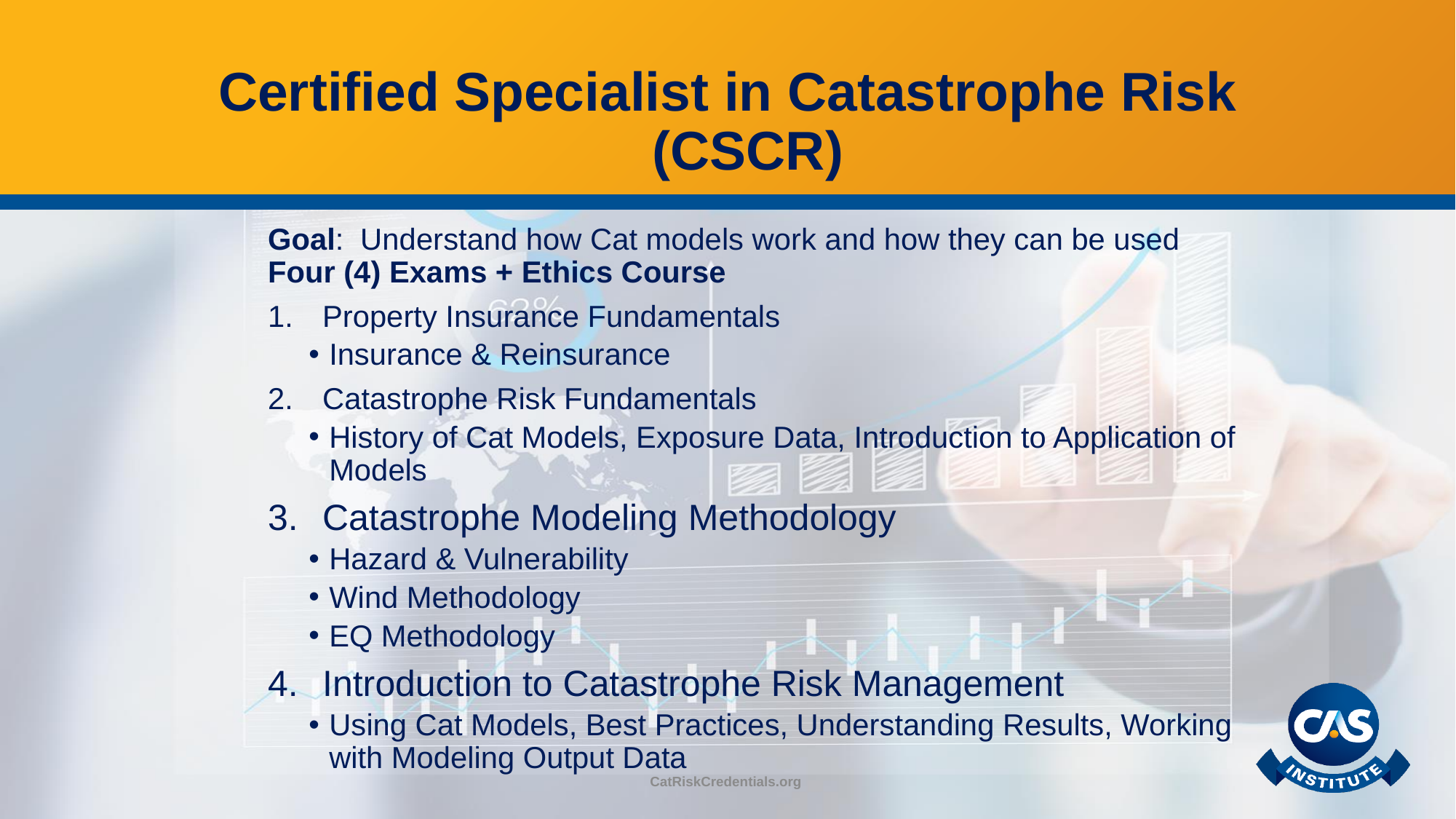

# Certified Specialist in Catastrophe Risk (CSCR)
Goal:  Understand how Cat models work and how they can be used
Four (4) Exams + Ethics Course
Property Insurance Fundamentals​
Insurance & Reinsurance
Catastrophe Risk Fundamentals
History of Cat Models, Exposure Data, Introduction to Application of Models​
Catastrophe Modeling​ Methodology
Hazard & Vulnerability​
Wind Methodology
EQ Methodology
Introduction to Catastrophe Risk Management
Using Cat Models, Best Practices, Understanding Results, Working with Modeling Output Data

CatRiskCredentials.org